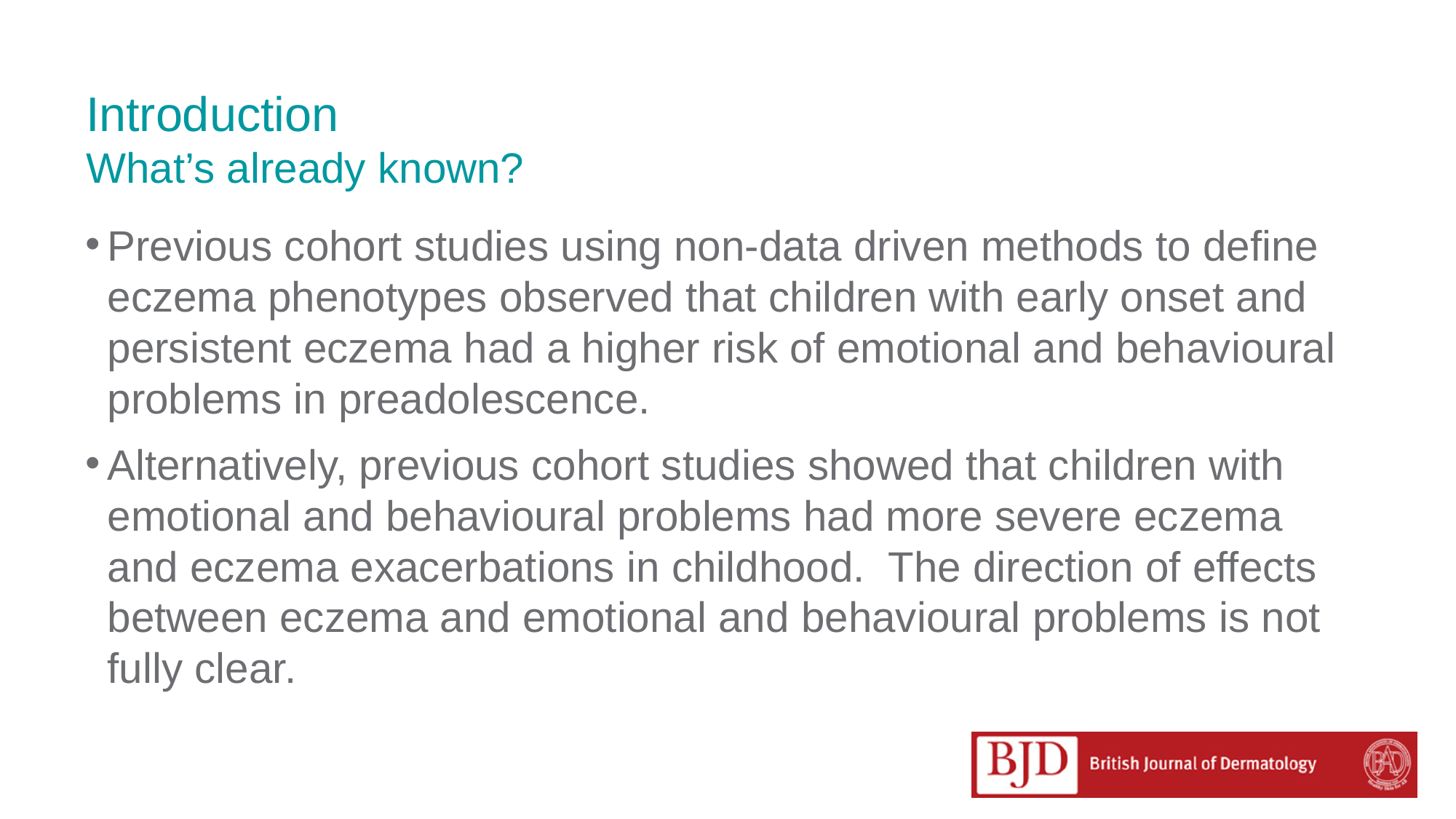

# Introduction What’s already known?
Previous cohort studies using non-data driven methods to define eczema phenotypes observed that children with early onset and persistent eczema had a higher risk of emotional and behavioural problems in preadolescence.
Alternatively, previous cohort studies showed that children with emotional and behavioural problems had more severe eczema and eczema exacerbations in childhood.  The direction of effects between eczema and emotional and behavioural problems is not fully clear.